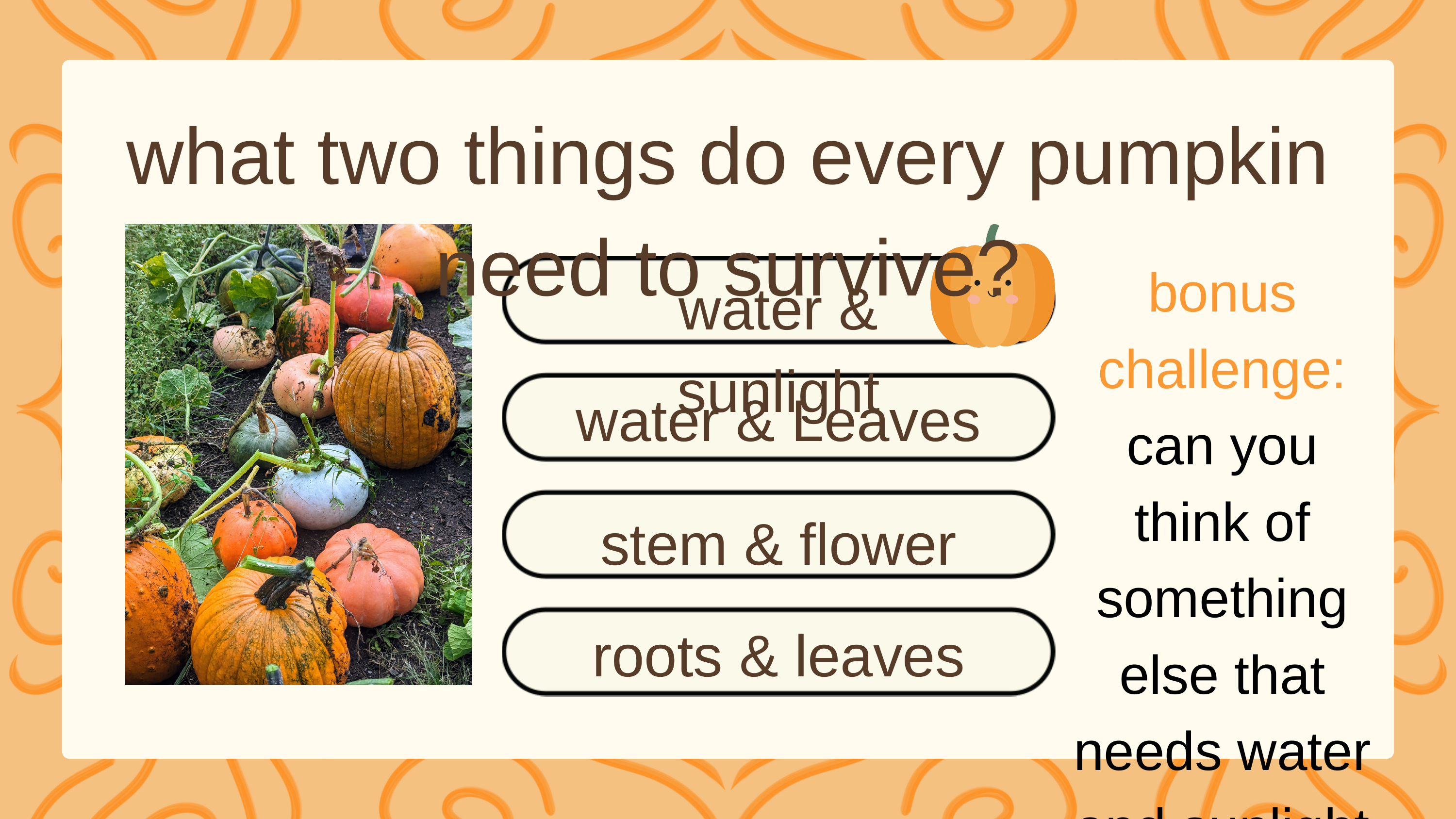

what two things do every pumpkin need to survive?

bonus challenge: can you think of something else that needs water and sunlight to survive?

water & sunlight
water & Leaves
stem & flower
roots & leaves